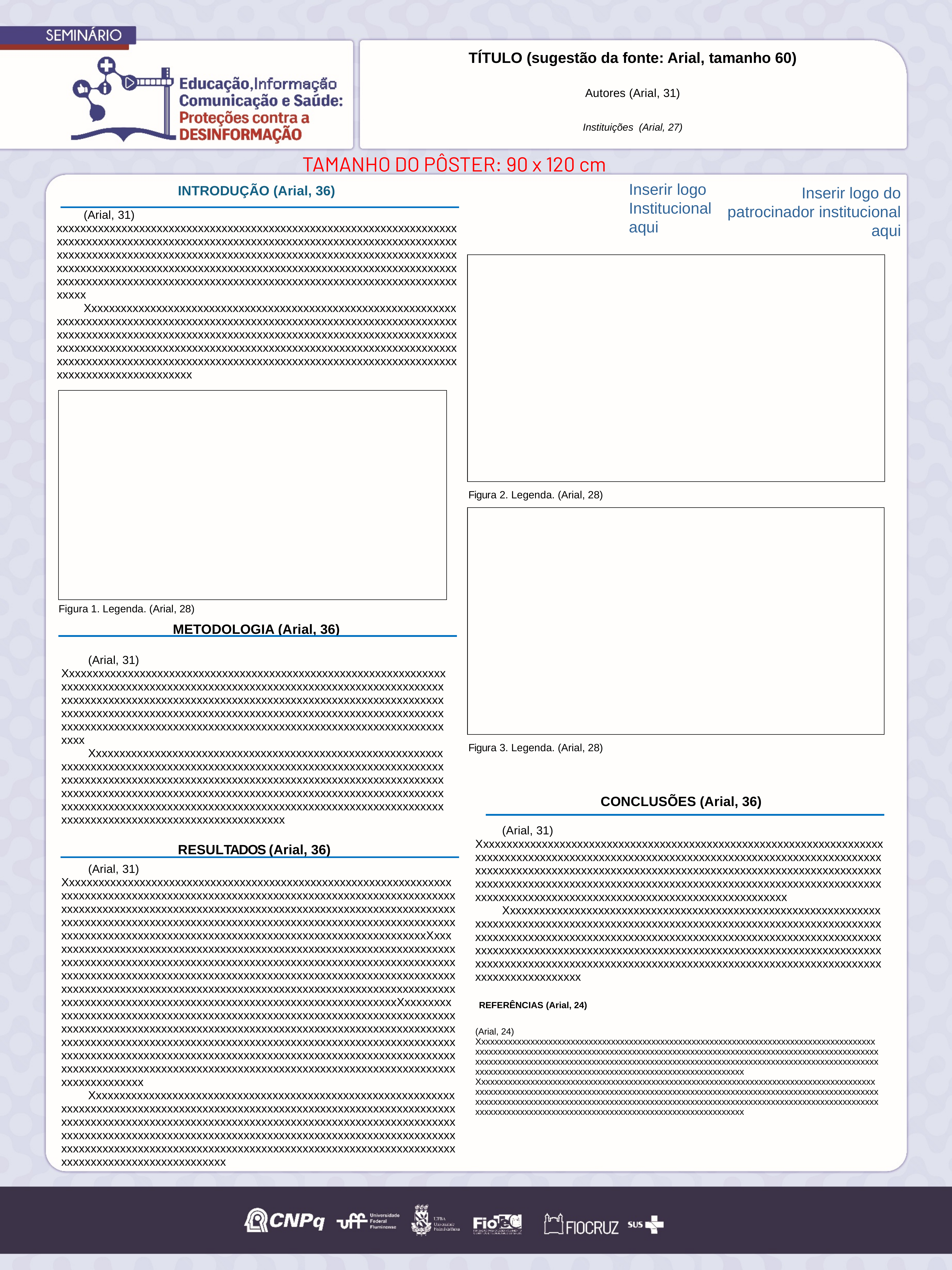

TÍTULO (sugestão da fonte: Arial, tamanho 60)

Autores (Arial, 31)

Instituições  (Arial, 27)
TAMANHO DO PÔSTER: 90 x 120 cm
Inserir logo Institucional
aqui
Inserir logo do patrocinador institucional
aqui
INTRODUÇÃO (Arial, 36)
(Arial, 31) xxxxxxxxxxxxxxxxxxxxxxxxxxxxxxxxxxxxxxxxxxxxxxxxxxxxxxxxxxxxxxxxxxxxxxxxxxxxxxxxxxxxxxxxxxxxxxxxxxxxxxxxxxxxxxxxxxxxxxxxxxxxxxxxxxxxxxxxxxxxxxxxxxxxxxxxxxxxxxxxxxxxxxxxxxxxxxxxxxxxxxxxxxxxxxxxxxxxxxxxxxxxxxxxxxxxxxxxxxxxxxxxxxxxxxxxxxxxxxxxxxxxxxxxxxxxxxxxxxxxxxxxxxxxxxxxxxxxxxxxxxxxxxxxxxxxxxxxxxxxxxxxxxxxxxxxxxxxxxxxxxxxxxxxxxxxxxxxxxxxxxxxx
Xxxxxxxxxxxxxxxxxxxxxxxxxxxxxxxxxxxxxxxxxxxxxxxxxxxxxxxxxxxxxxxxxxxxxxxxxxxxxxxxxxxxxxxxxxxxxxxxxxxxxxxxxxxxxxxxxxxxxxxxxxxxxxxxxxxxxxxxxxxxxxxxxxxxxxxxxxxxxxxxxxxxxxxxxxxxxxxxxxxxxxxxxxxxxxxxxxxxxxxxxxxxxxxxxxxxxxxxxxxxxxxxxxxxxxxxxxxxxxxxxxxxxxxxxxxxxxxxxxxxxxxxxxxxxxxxxxxxxxxxxxxxxxxxxxxxxxxxxxxxxxxxxxxxxxxxxxxxxxxxxxxxxxxxxxxxxxxxxxxxxxxxxxxxxxxxxxxxxx

Figura 2. Legenda. (Arial, 28)

Figura 1. Legenda. (Arial, 28)
METODOLOGIA (Arial, 36)

(Arial, 31) Xxxxxxxxxxxxxxxxxxxxxxxxxxxxxxxxxxxxxxxxxxxxxxxxxxxxxxxxxxxxxxxxxxxxxxxxxxxxxxxxxxxxxxxxxxxxxxxxxxxxxxxxxxxxxxxxxxxxxxxxxxxxxxxxxxxxxxxxxxxxxxxxxxxxxxxxxxxxxxxxxxxxxxxxxxxxxxxxxxxxxxxxxxxxxxxxxxxxxxxxxxxxxxxxxxxxxxxxxxxxxxxxxxxxxxxxxxxxxxxxxxxxxxxxxxxxxxxxxxxxxxxxxxxxxxxxxxxxxxxxxxxxxxxxxxxxxxxxxxxxxxxxxxxxxxxxxxxxxxxxxxxxxxxxx
Xxxxxxxxxxxxxxxxxxxxxxxxxxxxxxxxxxxxxxxxxxxxxxxxxxxxxxxxxxxxxxxxxxxxxxxxxxxxxxxxxxxxxxxxxxxxxxxxxxxxxxxxxxxxxxxxxxxxxxxxxxxxxxxxxxxxxxxxxxxxxxxxxxxxxxxxxxxxxxxxxxxxxxxxxxxxxxxxxxxxxxxxxxxxxxxxxxxxxxxxxxxxxxxxxxxxxxxxxxxxxxxxxxxxxxxxxxxxxxxxxxxxxxxxxxxxxxxxxxxxxxxxxxxxxxxxxxxxxxxxxxxxxxxxxxxxxxxxxxxxxxxxxxxxxxxxxxxxxxxxxxxxxxxxxxxxxxxxxxxxxxxxxxxxxxxxxxxxxx

Figura 3. Legenda. (Arial, 28)

CONCLUSÕES (Arial, 36)

(Arial, 31) Xxxxxxxxxxxxxxxxxxxxxxxxxxxxxxxxxxxxxxxxxxxxxxxxxxxxxxxxxxxxxxxxxxxxxxxxxxxxxxxxxxxxxxxxxxxxxxxxxxxxxxxxxxxxxxxxxxxxxxxxxxxxxxxxxxxxxxxxxxxxxxxxxxxxxxxxxxxxxxxxxxxxxxxxxxxxxxxxxxxxxxxxxxxxxxxxxxxxxxxxxxxxxxxxxxxxxxxxxxxxxxxxxxxxxxxxxxxxxxxxxxxxxxxxxxxxxxxxxxxxxxxxxxxxxxxxxxxxxxxxxxxxxxxxxxxxxxxxxxxxxxxxxxxxxxxxxxxxxxxxxxxxxxxxx
Xxxxxxxxxxxxxxxxxxxxxxxxxxxxxxxxxxxxxxxxxxxxxxxxxxxxxxxxxxxxxxxxxxxxxxxxxxxxxxxxxxxxxxxxxxxxxxxxxxxxxxxxxxxxxxxxxxxxxxxxxxxxxxxxxxxxxxxxxxxxxxxxxxxxxxxxxxxxxxxxxxxxxxxxxxxxxxxxxxxxxxxxxxxxxxxxxxxxxxxxxxxxxxxxxxxxxxxxxxxxxxxxxxxxxxxxxxxxxxxxxxxxxxxxxxxxxxxxxxxxxxxxxxxxxxxxxxxxxxxxxxxxxxxxxxxxxxxxxxxxxxxxxxxxxxxxxxxxxxxxxxxxxxxxxxxxxxxxxxxxxxxxxxxxxxxxxxxxxx

RESULTADOS (Arial, 36)

(Arial, 31) XxxxxxxxxxxxxxxxxxxxxxxxxxxxxxxxxxxxxxxxxxxxxxxxxxxxxxxxxxxxxxxxxxxxxxxxxxxxxxxxxxxxxxxxxxxxxxxxxxxxxxxxxxxxxxxxxxxxxxxxxxxxxxxxxxxxxxxxxxxxxxxxxxxxxxxxxxxxxxxxxxxxxxxxxxxxxxxxxxxxxxxxxxxxxxxxxxxxxxxxxxxxxxxxxxxxxxxxxxxxxxxxxxxxxxxxxxxxxxxxxxxxxxxxxxxxxxxxxxxxxxxxxxxxxxxxxxxxxxxxxxxxxxxxxxxxxxxxxxxxxxxxxxxxxxxxxxxxxxxxxxxxxxxxxXxxxxxxxxxxxxxxxxxxxxxxxxxxxxxxxxxxxxxxxxxxxxxxxxxxxxxxxxxxxxxxxxxxxxxxxxxxxxxxxxxxxxxxxxxxxxxxxxxxxxxxxxxxxxxxxxxxxxxxxxxxxxxxxxxxxxxxxxxxxxxxxxxxxxxxxxxxxxxxxxxxxxxxxxxxxxxxxxxxxxxxxxxxxxxxxxxxxxxxxxxxxxxxxxxxxxxxxxxxxxxxxxxxxxxxxxxxxxxxxxxxxxxxxxxxxxxxxxxxxxxxxxxxxxxxxxxxxxxxxxxxxxxxxxxxxxxxxxxxxxxxxxxxxxxxxxxxxxxxxxxxxxxxxxXxxxxxxxxxxxxxxxxxxxxxxxxxxxxxxxxxxxxxxxxxxxxxxxxxxxxxxxxxxxxxxxxxxxxxxxxxxxxxxxxxxxxxxxxxxxxxxxxxxxxxxxxxxxxxxxxxxxxxxxxxxxxxxxxxxxxxxxxxxxxxxxxxxxxxxxxxxxxxxxxxxxxxxxxxxxxxxxxxxxxxxxxxxxxxxxxxxxxxxxxxxxxxxxxxxxxxxxxxxxxxxxxxxxxxxxxxxxxxxxxxxxxxxxxxxxxxxxxxxxxxxxxxxxxxxxxxxxxxxxxxxxxxxxxxxxxxxxxxxxxxxxxxxxxxxxxxxxxxxxxxxxxxxxxxxxxxxxxxxxxxxxxxxxxxxxxxxxxx
Xxxxxxxxxxxxxxxxxxxxxxxxxxxxxxxxxxxxxxxxxxxxxxxxxxxxxxxxxxxxxxxxxxxxxxxxxxxxxxxxxxxxxxxxxxxxxxxxxxxxxxxxxxxxxxxxxxxxxxxxxxxxxxxxxxxxxxxxxxxxxxxxxxxxxxxxxxxxxxxxxxxxxxxxxxxxxxxxxxxxxxxxxxxxxxxxxxxxxxxxxxxxxxxxxxxxxxxxxxxxxxxxxxxxxxxxxxxxxxxxxxxxxxxxxxxxxxxxxxxxxxxxxxxxxxxxxxxxxxxxxxxxxxxxxxxxxxxxxxxxxxxxxxxxxxxxxxxxxxxxxxxxxxxxxxxxxxxxxxxxxxxxxxxxxxxxxxxxxx
REFERÊNCIAS (Arial, 24)
(Arial, 24) Xxxxxxxxxxxxxxxxxxxxxxxxxxxxxxxxxxxxxxxxxxxxxxxxxxxxxxxxxxxxxxxxxxxxxxxxxxxxxxxxxxxxxxxxxxxxxxxxxxxxxxxxxxxxxxxxxxxxxxxxxxxxxxxxxxxxxxxxxxxxxxxxxxxxxxxxxxxxxxxxxxxxxxxxxxxxxxxxxxxxxxxxxxxxxxxxxxxxxxxxxxxxxxxxxxxxxxxxxxxxxxxxxxxxxxxxxxxxxxxxxxxxxxxxxxxxxxxxxxxxxxxxxxxxxxxxxxxxxxxxxxxxxxxxxxxxxxxxxxxxxxxxxxxxxxxxxxxxxxxxxxxxxxxxx
Xxxxxxxxxxxxxxxxxxxxxxxxxxxxxxxxxxxxxxxxxxxxxxxxxxxxxxxxxxxxxxxxxxxxxxxxxxxxxxxxxxxxxxxxxxxxxxxxxxxxxxxxxxxxxxxxxxxxxxxxxxxxxxxxxxxxxxxxxxxxxxxxxxxxxxxxxxxxxxxxxxxxxxxxxxxxxxxxxxxxxxxxxxxxxxxxxxxxxxxxxxxxxxxxxxxxxxxxxxxxxxxxxxxxxxxxxxxxxxxxxxxxxxxxxxxxxxxxxxxxxxxxxxxxxxxxxxxxxxxxxxxxxxxxxxxxxxxxxxxxxxxxxxxxxxxxxxxxxxxxxxxxxxxxx